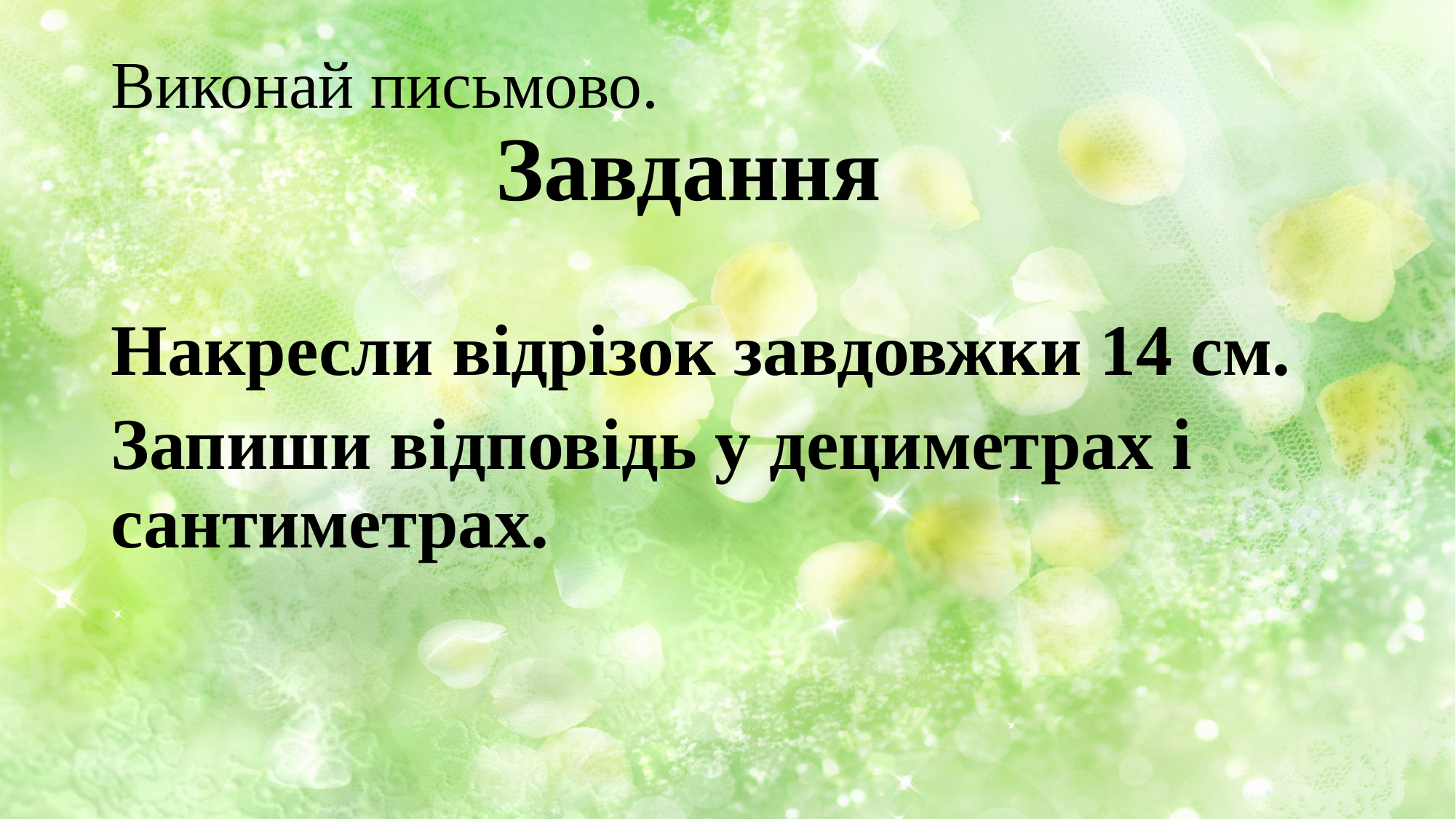

# Виконай письмово. Завдання
Накресли відрізок завдовжки 14 см.
Запиши відповідь у дециметрах і сантиметрах.